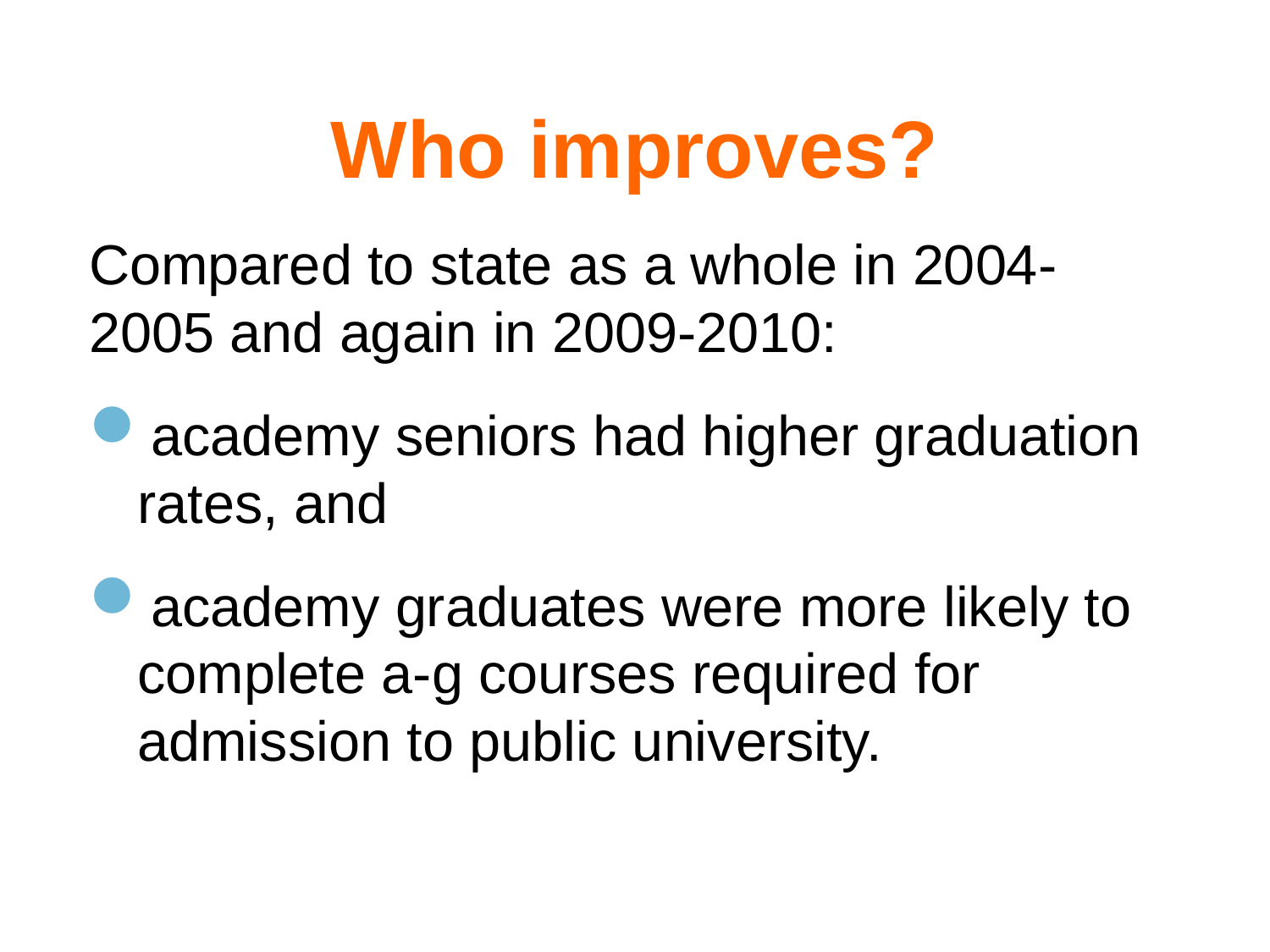

# Who improves?
Compared to state as a whole in 2004-2005 and again in 2009-2010:
academy seniors had higher graduation rates, and
academy graduates were more likely to complete a-g courses required for admission to public university.